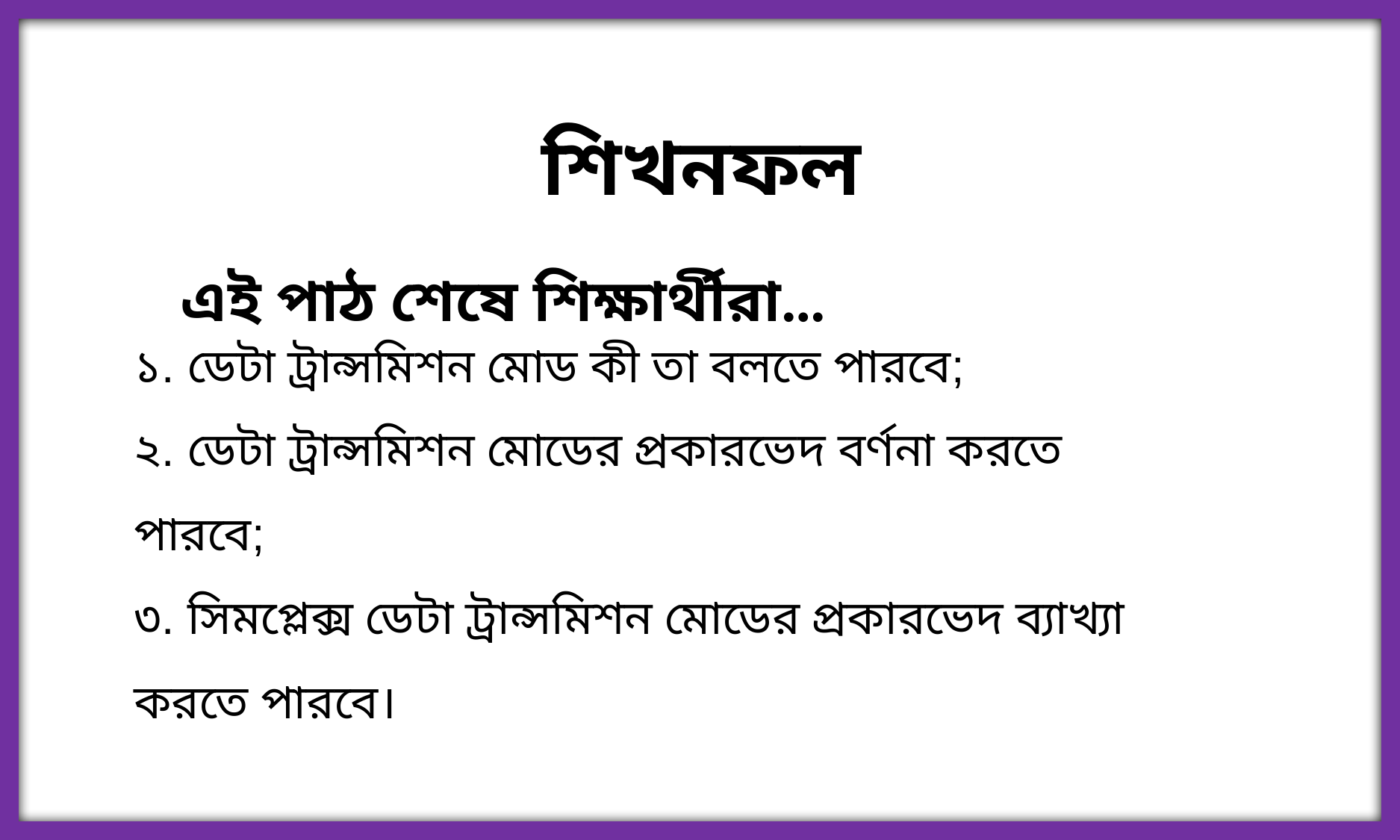

শিখনফল

১. ডেটা ট্রান্সমিশন মোড কী তা বলতে পারবে;
২. ডেটা ট্রান্সমিশন মোডের প্রকারভেদ বর্ণনা করতে পারবে;
৩. সিমপ্লেক্স ডেটা ট্রান্সমিশন মোডের প্রকারভেদ ব্যাখ্যা করতে পারবে।

এই পাঠ শেষে শিক্ষার্থীরা...